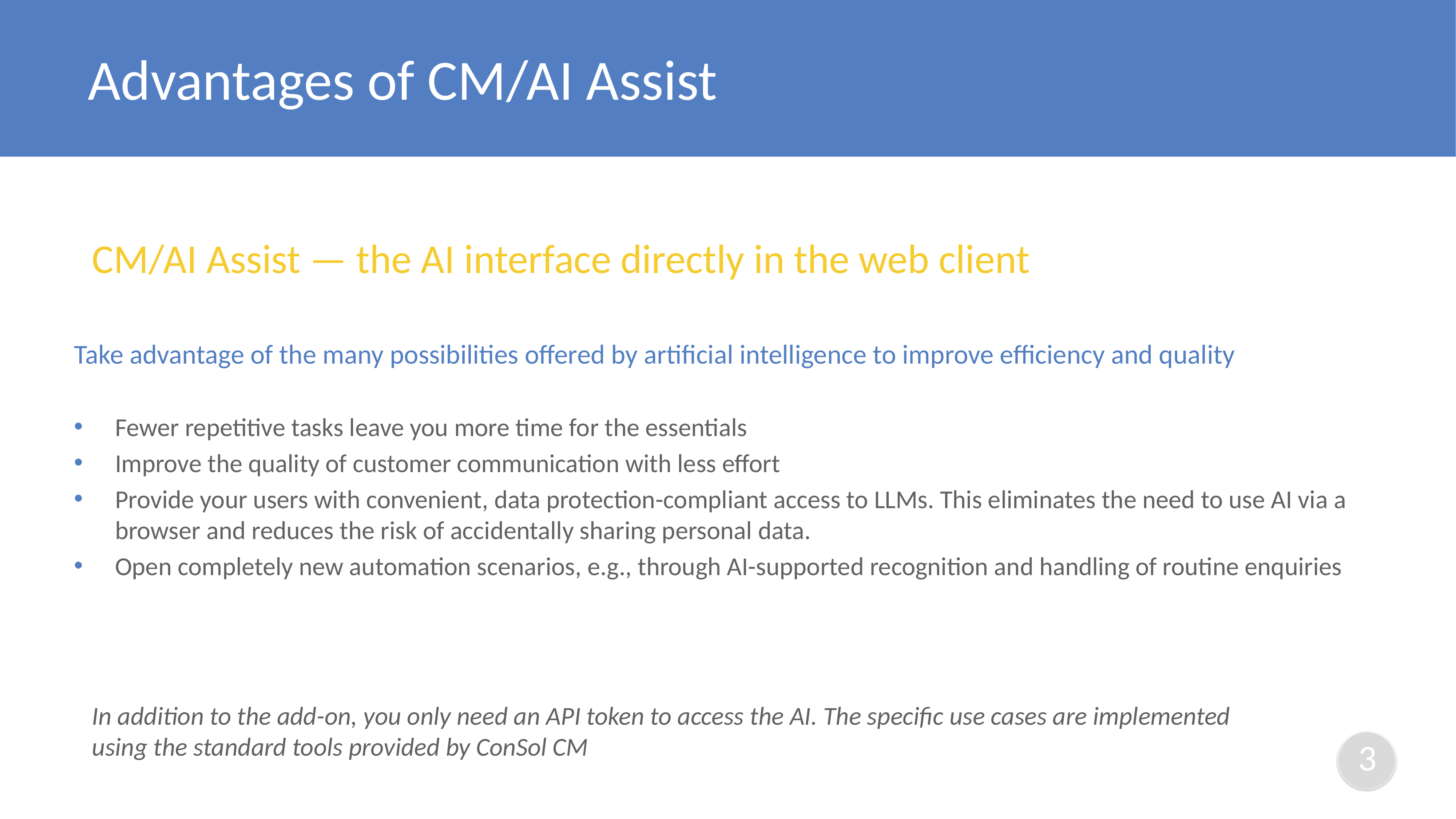

# Advantages of CM/AI Assist
CM/AI Assist — the AI interface directly in the web client
Take advantage of the many possibilities offered by artificial intelligence to improve efficiency and quality

Fewer repetitive tasks leave you more time for the essentials
Improve the quality of customer communication with less effort
Provide your users with convenient, data protection-compliant access to LLMs. This eliminates the need to use AI via a browser and reduces the risk of accidentally sharing personal data.
Open completely new automation scenarios, e.g., through AI-supported recognition and handling of routine enquiries

In addition to the add-on, you only need an API token to access the AI. The specific use cases are implemented using the standard tools provided by ConSol CM

3